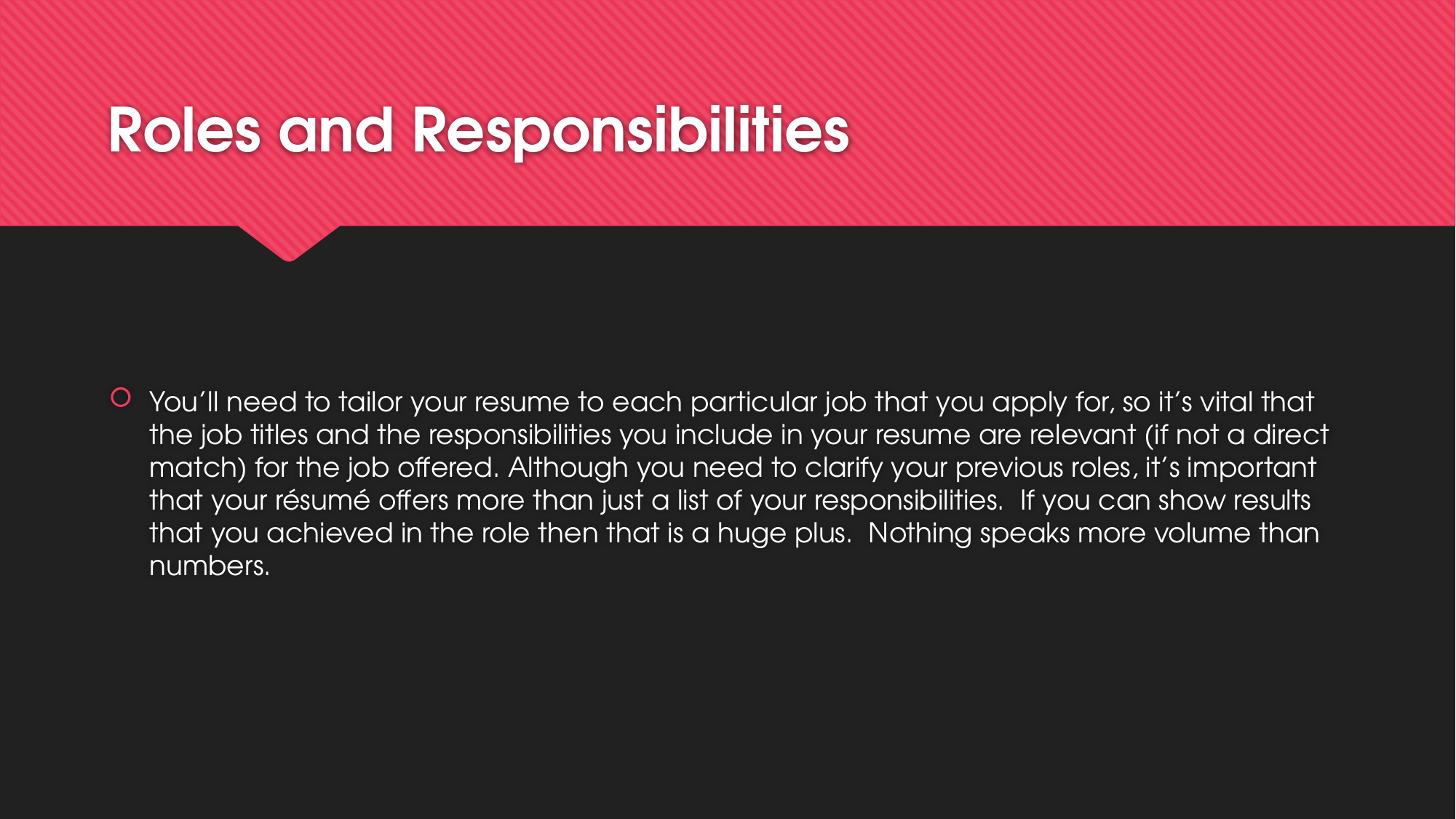

# Roles and Responsibilities
You’ll need to tailor your resume to each particular job that you apply for, so it’s vital that the job titles and the responsibilities you include in your resume are relevant (if not a direct match) for the job offered. Although you need to clarify your previous roles, it’s important that your résumé offers more than just a list of your responsibilities.  If you can show results that you achieved in the role then that is a huge plus.  Nothing speaks more volume than numbers.